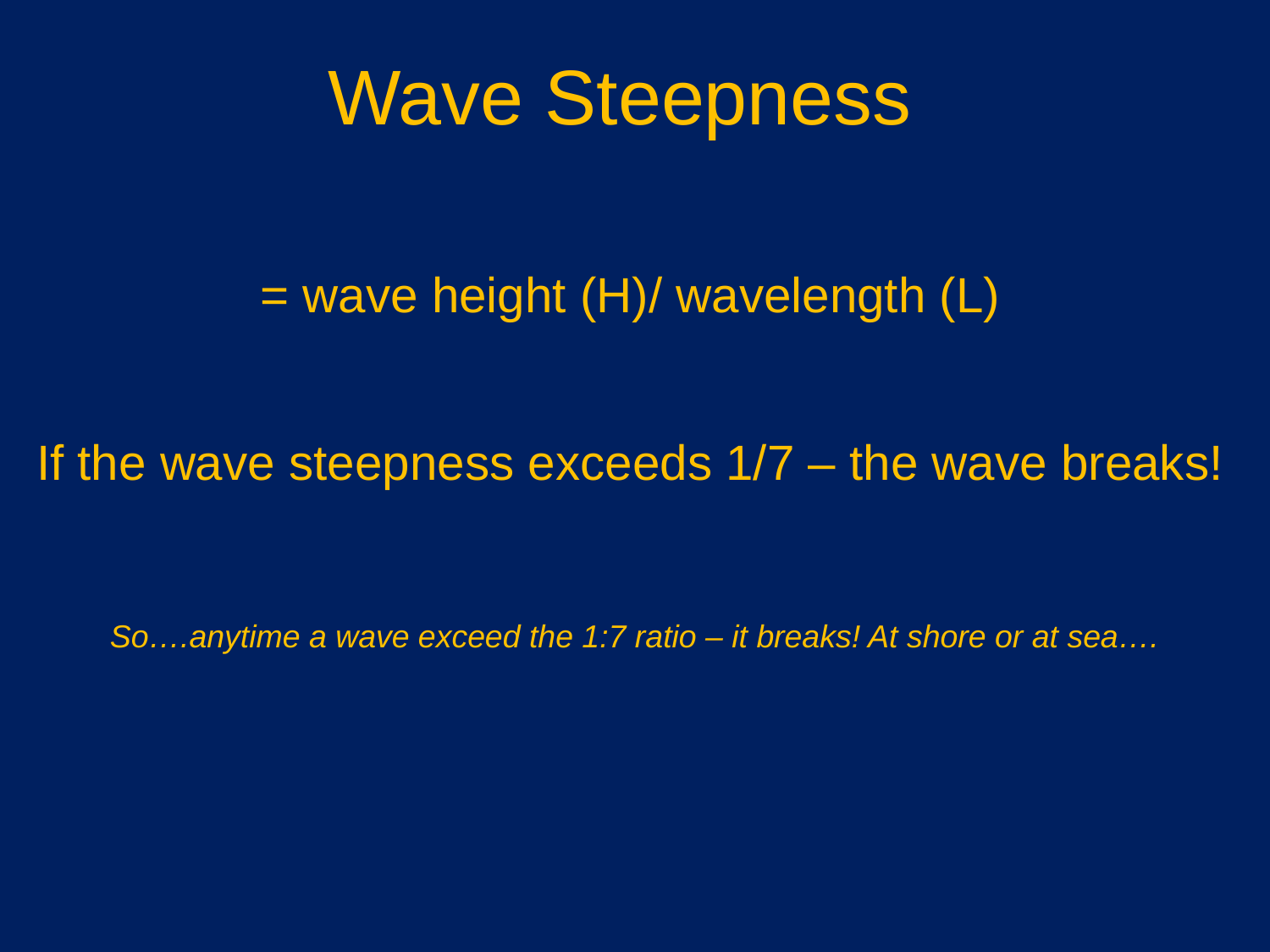

Wave Steepness
= wave height (H)/ wavelength (L)
If the wave steepness exceeds 1/7 – the wave breaks!
So….anytime a wave exceed the 1:7 ratio – it breaks! At shore or at sea….